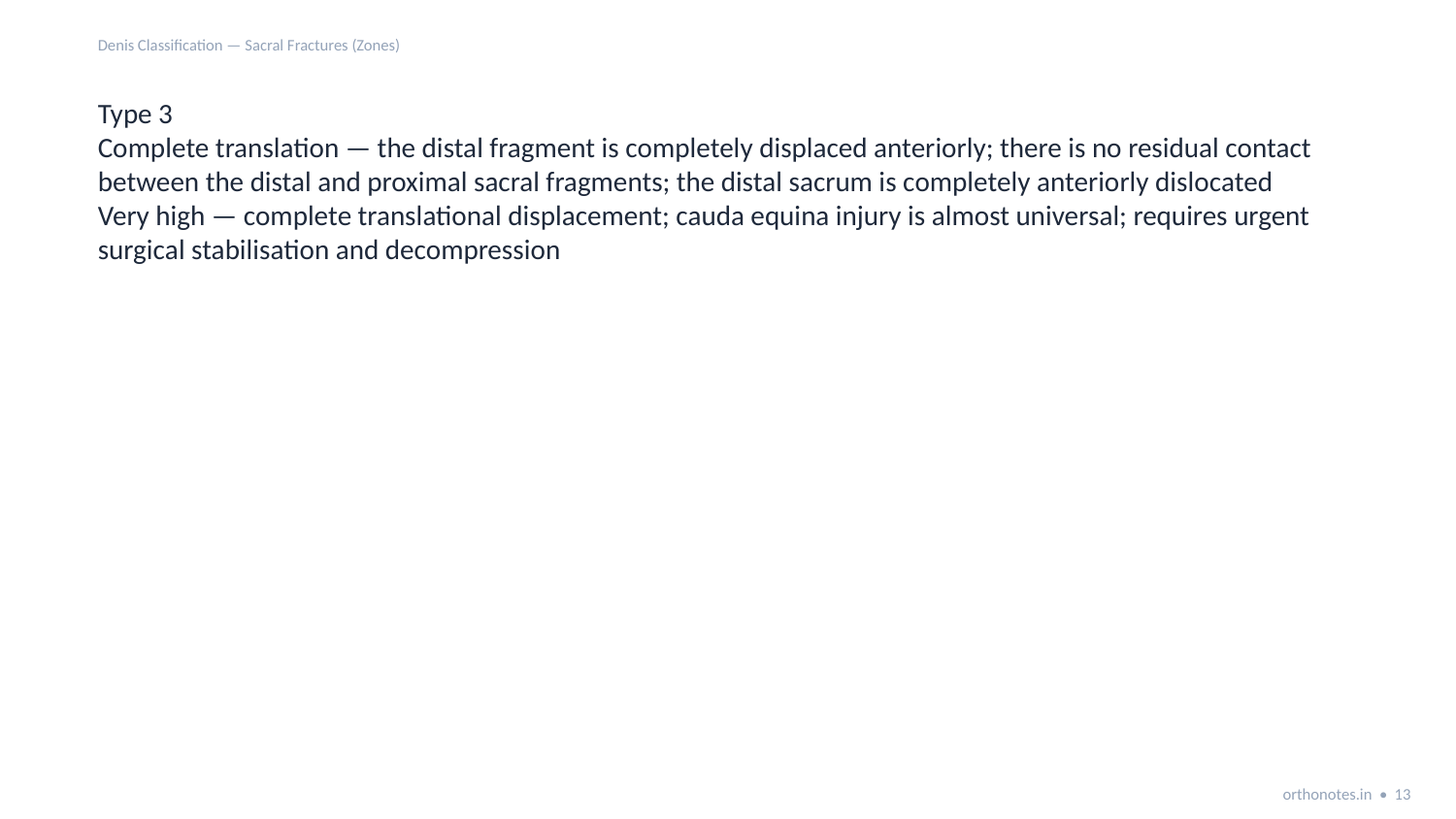

Denis Classification — Sacral Fractures (Zones)
Type 3
Complete translation — the distal fragment is completely displaced anteriorly; there is no residual contact between the distal and proximal sacral fragments; the distal sacrum is completely anteriorly dislocated
Very high — complete translational displacement; cauda equina injury is almost universal; requires urgent surgical stabilisation and decompression
orthonotes.in  •  13